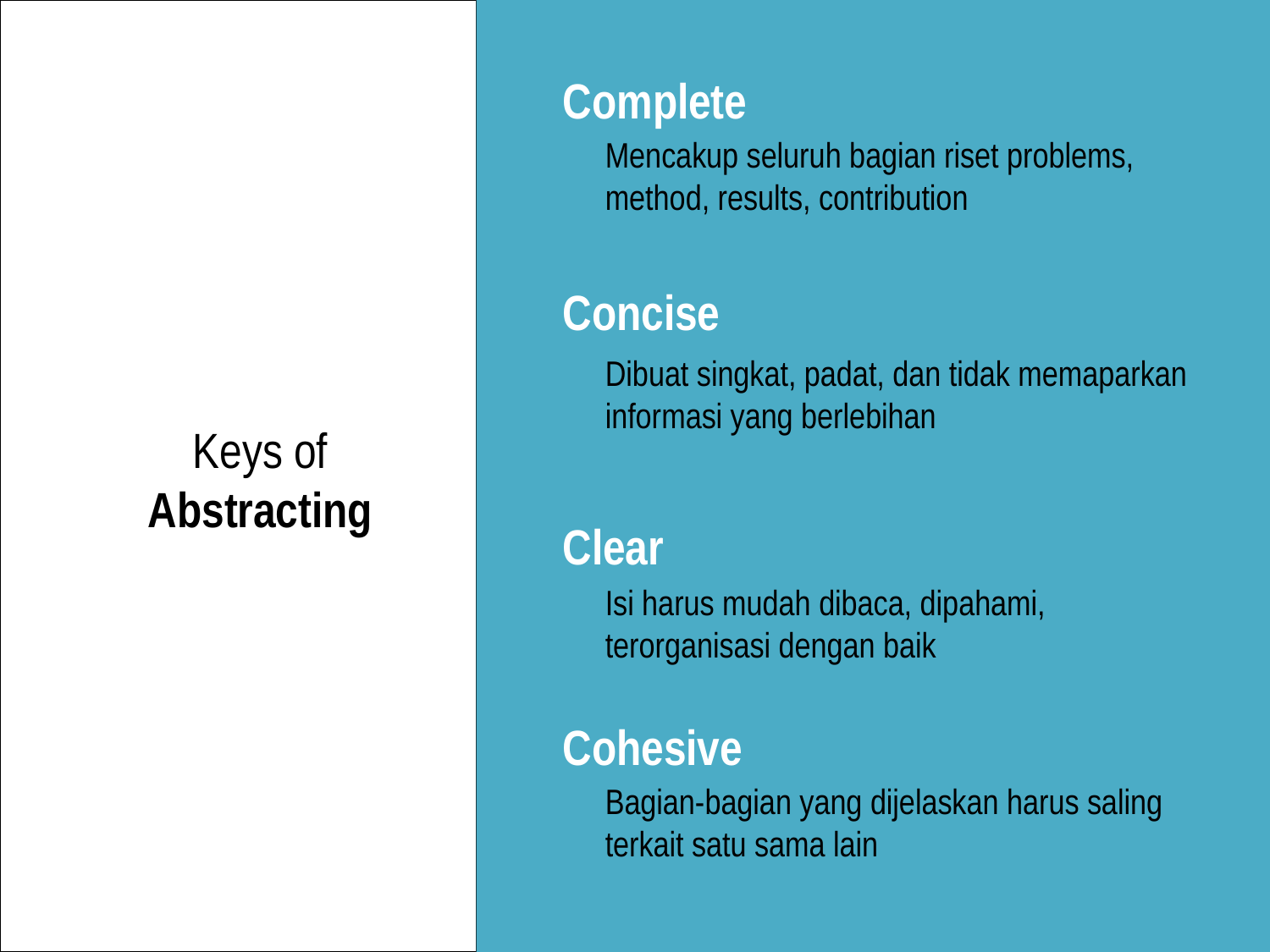

Complete
Mencakup seluruh bagian riset problems, method, results, contribution
Concise
Dibuat singkat, padat, dan tidak memaparkan informasi yang berlebihan
Clear
Isi harus mudah dibaca, dipahami, terorganisasi dengan baik
Cohesive
Bagian-bagian yang dijelaskan harus saling terkait satu sama lain
Keys of Abstracting